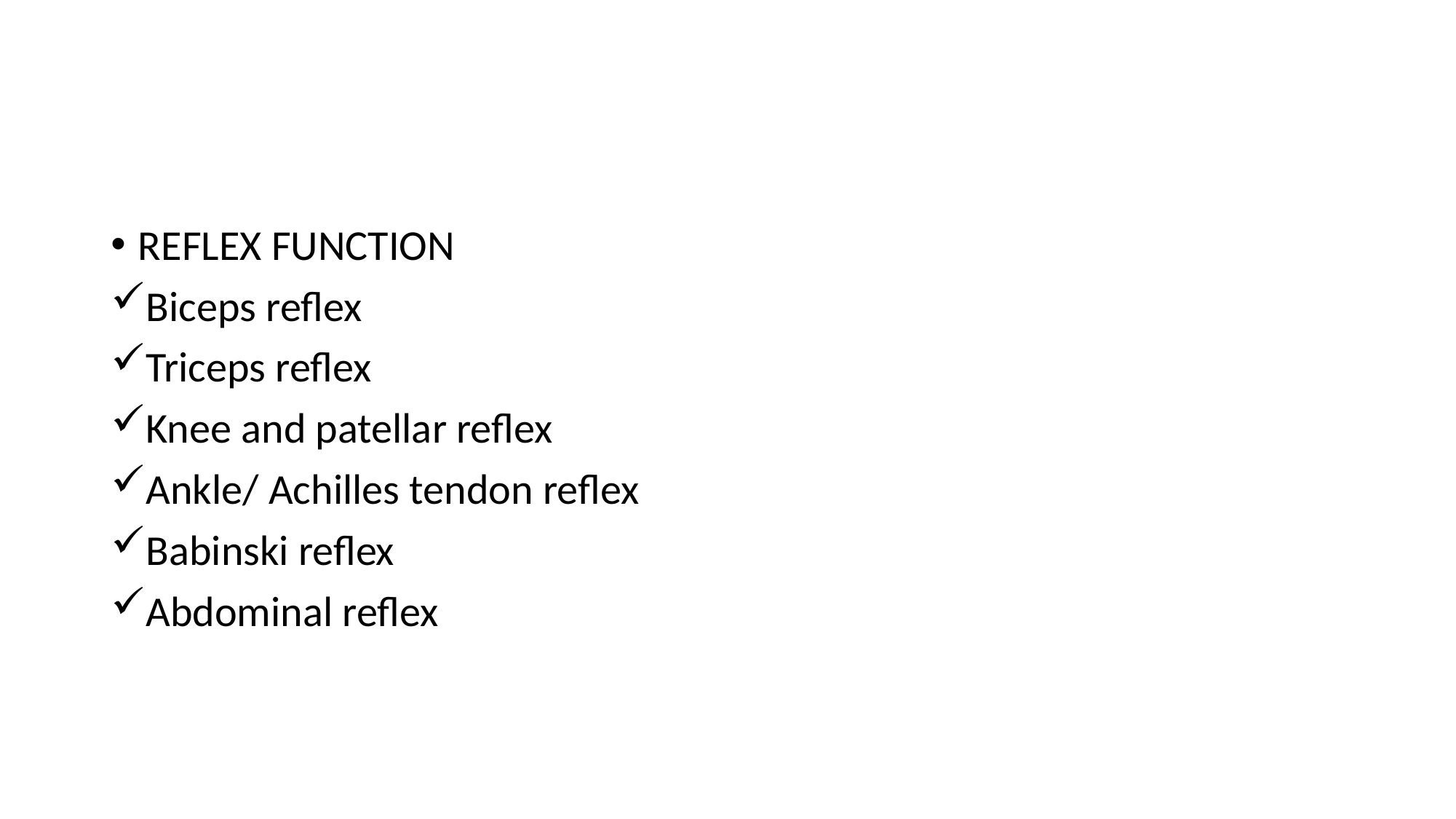

#
REFLEX FUNCTION
Biceps reflex
Triceps reflex
Knee and patellar reflex
Ankle/ Achilles tendon reflex
Babinski reflex
Abdominal reflex